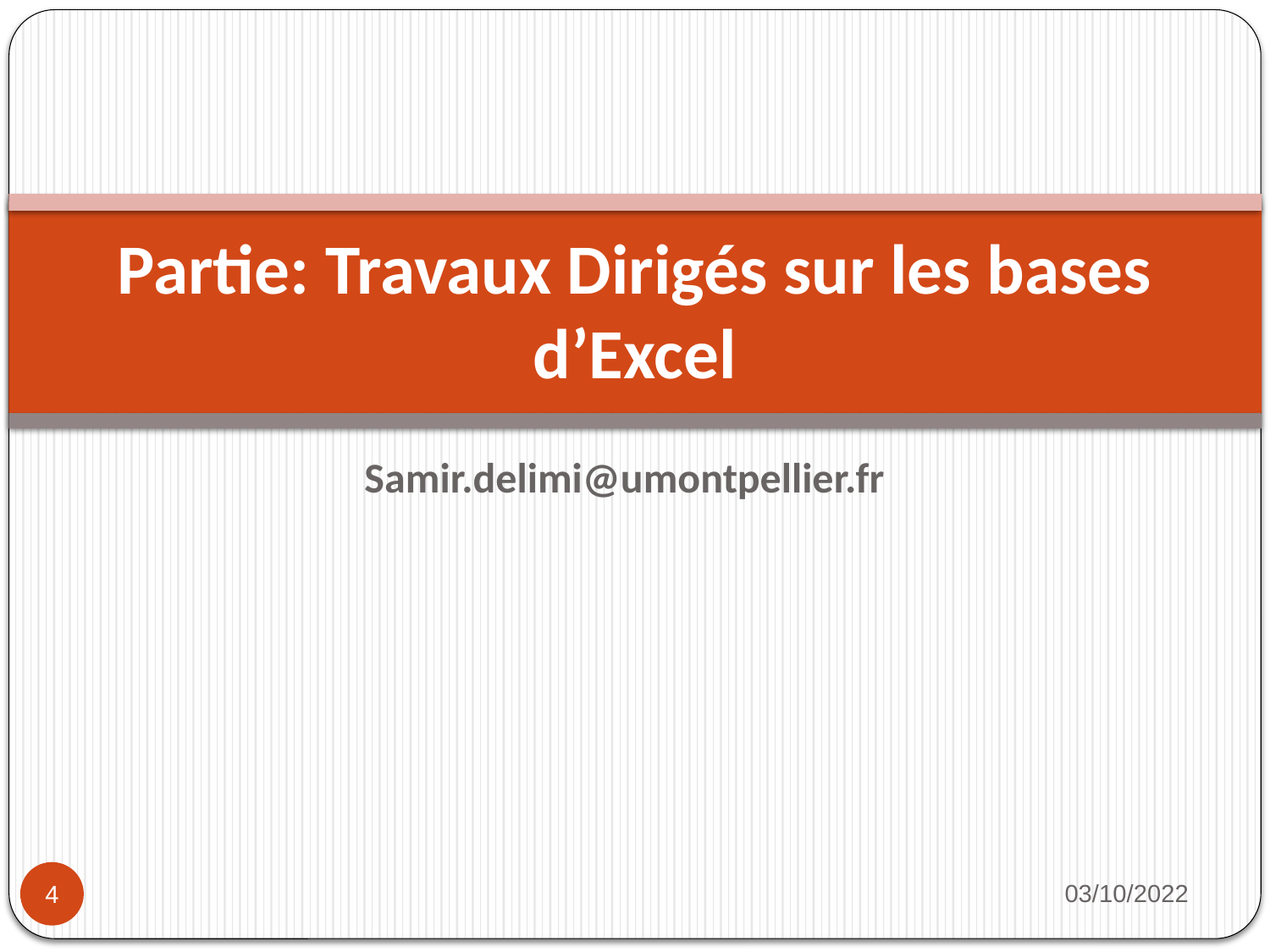

# Partie: Travaux Dirigés sur les bases d’Excel
Samir.delimi@umontpellier.fr
03/10/2022
4